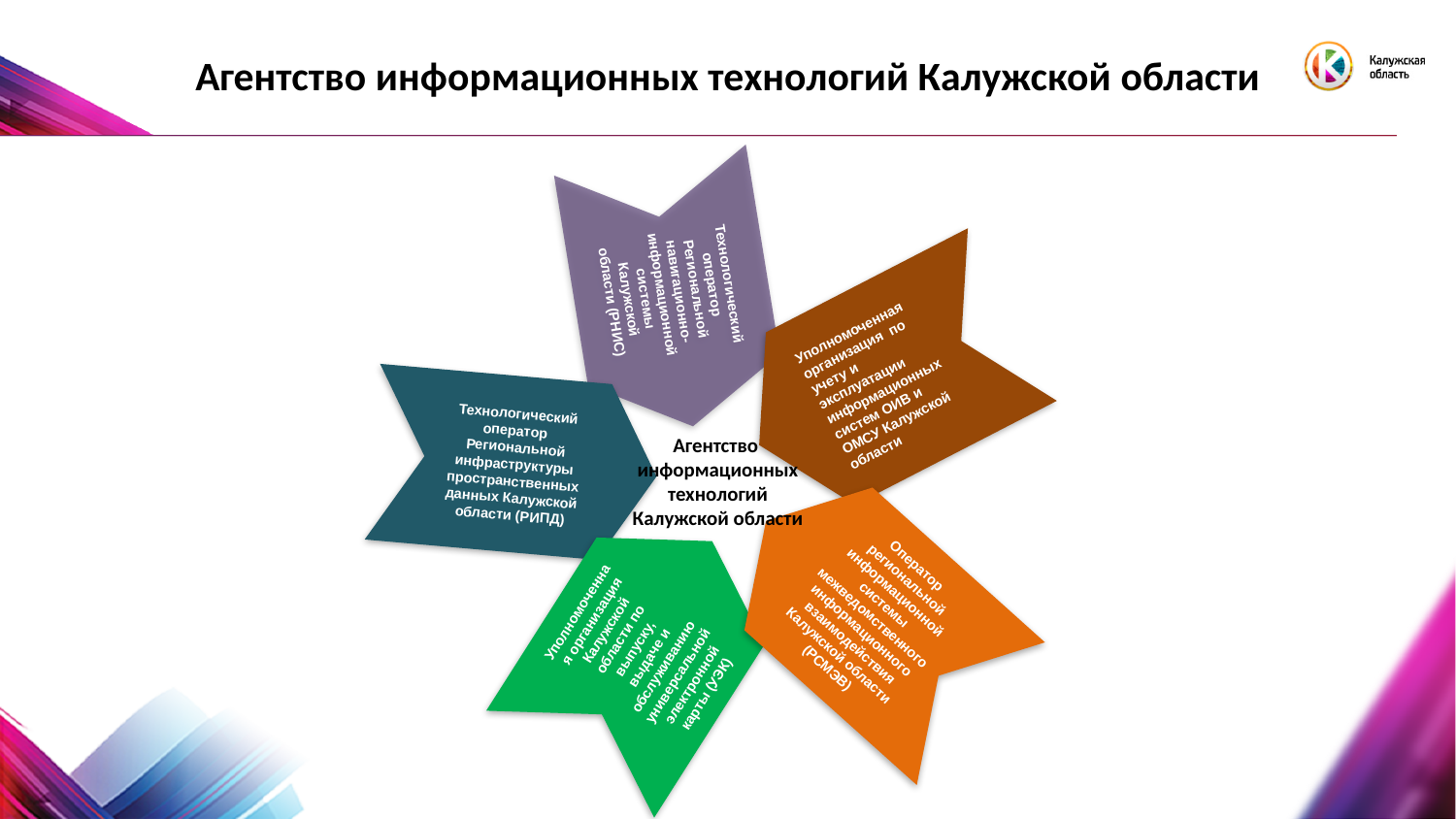

Агентство информационных технологий Калужской области
Технологический оператор
Региональной навигационно-информационной  системы Калужской области (РНИС)
Уполномоченная организация  по учету и эксплуатации информационных систем ОИВ и ОМСУ Калужской области
Технологический оператор
Региональной инфраструктуры пространственных данных Калужской области (РИПД)
Агентство
информационных
 технологий
Калужской области
Оператор
региональной информационной системы межведомственного информационного взаимодействия Калужской области (РСМЭВ)
Уполномоченная организация Калужской области по выпуску, выдаче и обслуживанию универсальной электронной карты (УЭК)